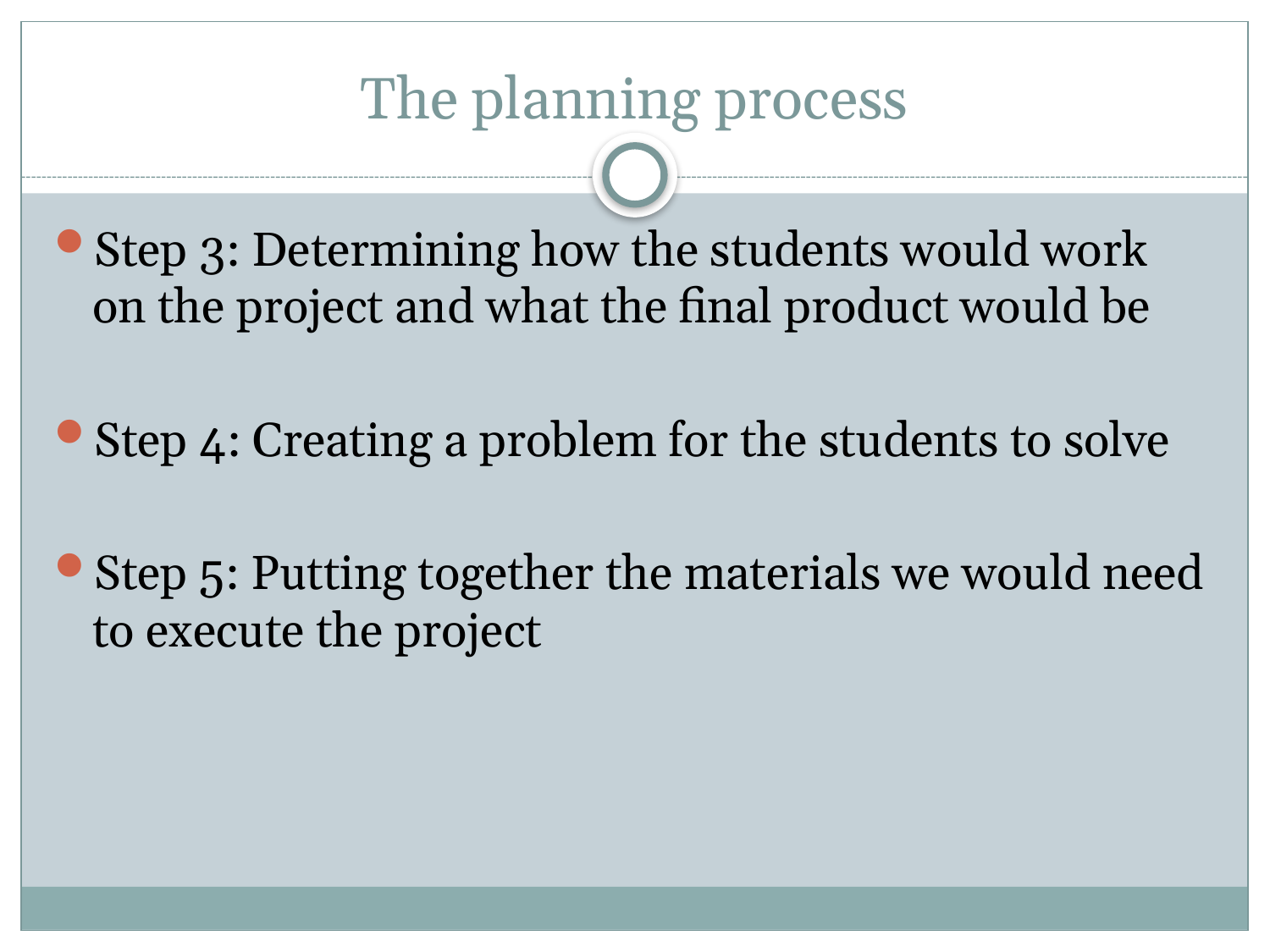

# The planning process
Step 3: Determining how the students would work on the project and what the final product would be

Step 4: Creating a problem for the students to solve

Step 5: Putting together the materials we would need to execute the project